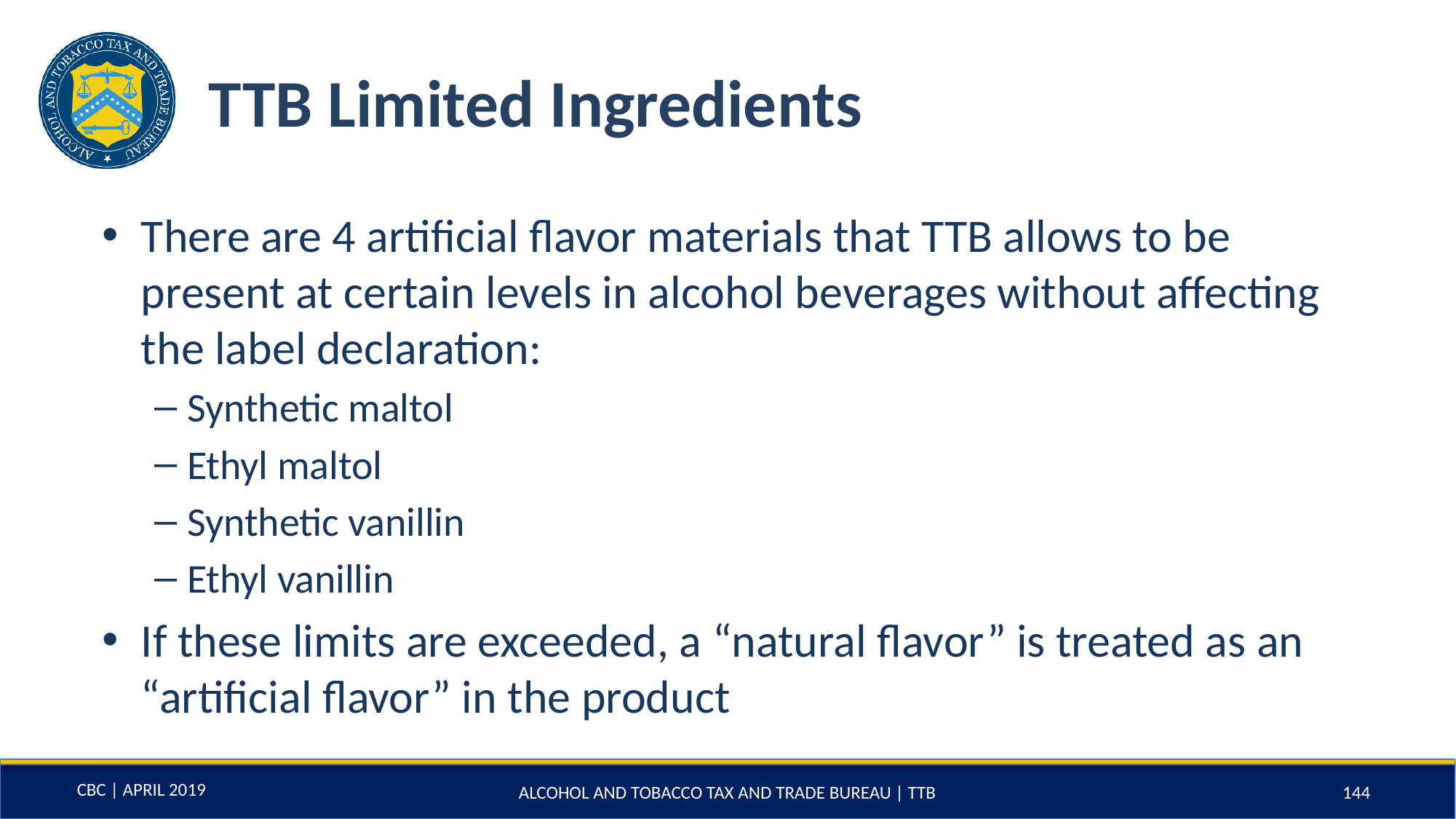

# TTB Limited Ingredients
There are 4 artificial flavor materials that TTB allows to be present at certain levels in alcohol beverages without affecting the label declaration:
Synthetic maltol
Ethyl maltol
Synthetic vanillin
Ethyl vanillin
If these limits are exceeded, a “natural flavor” is treated as an “artificial flavor” in the product

ALCOHOL AND TOBACCO TAX AND TRADE BUREAU | TTB
144